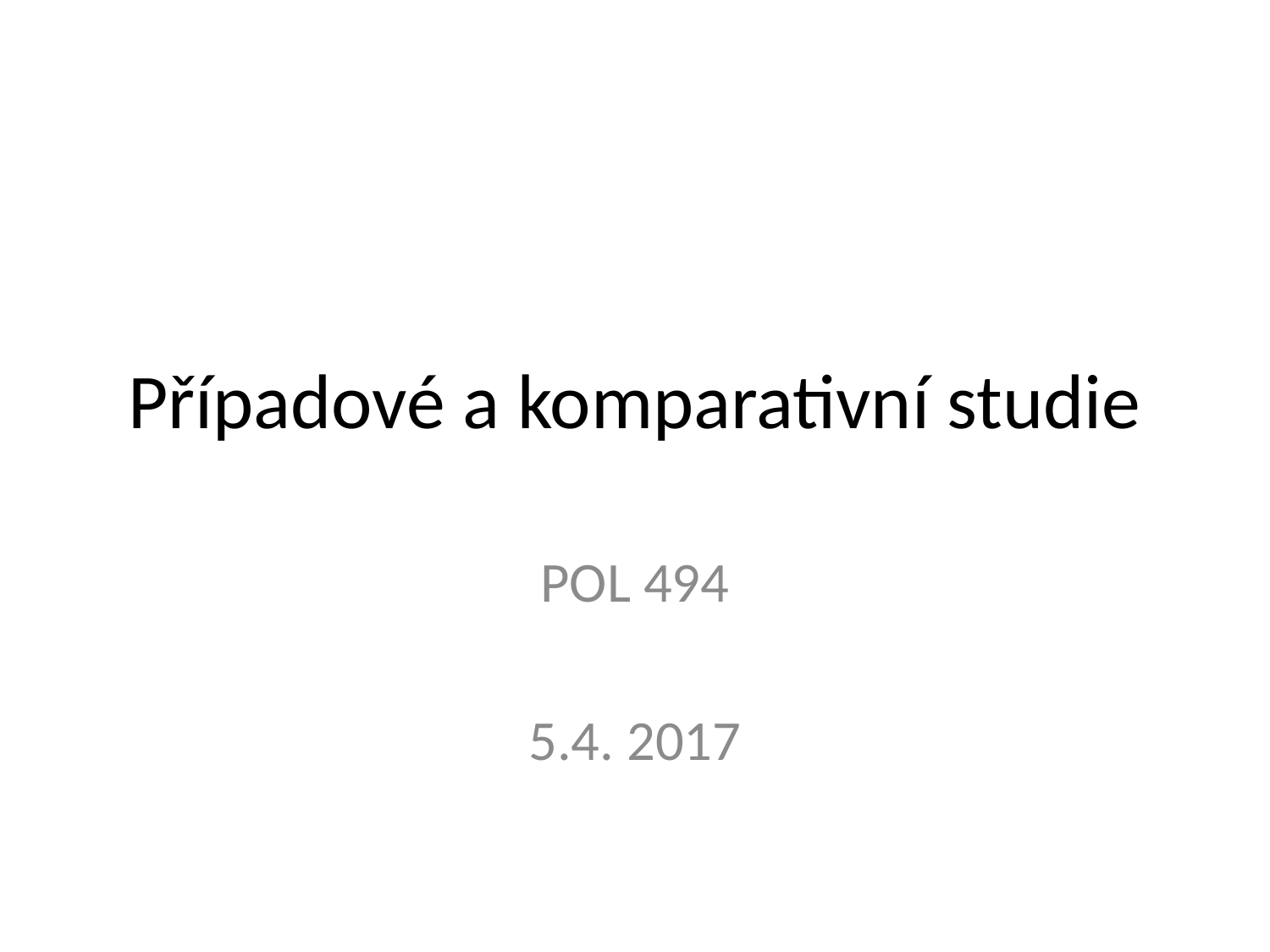

# Případové a komparativní studie
POL 494

5.4. 2017